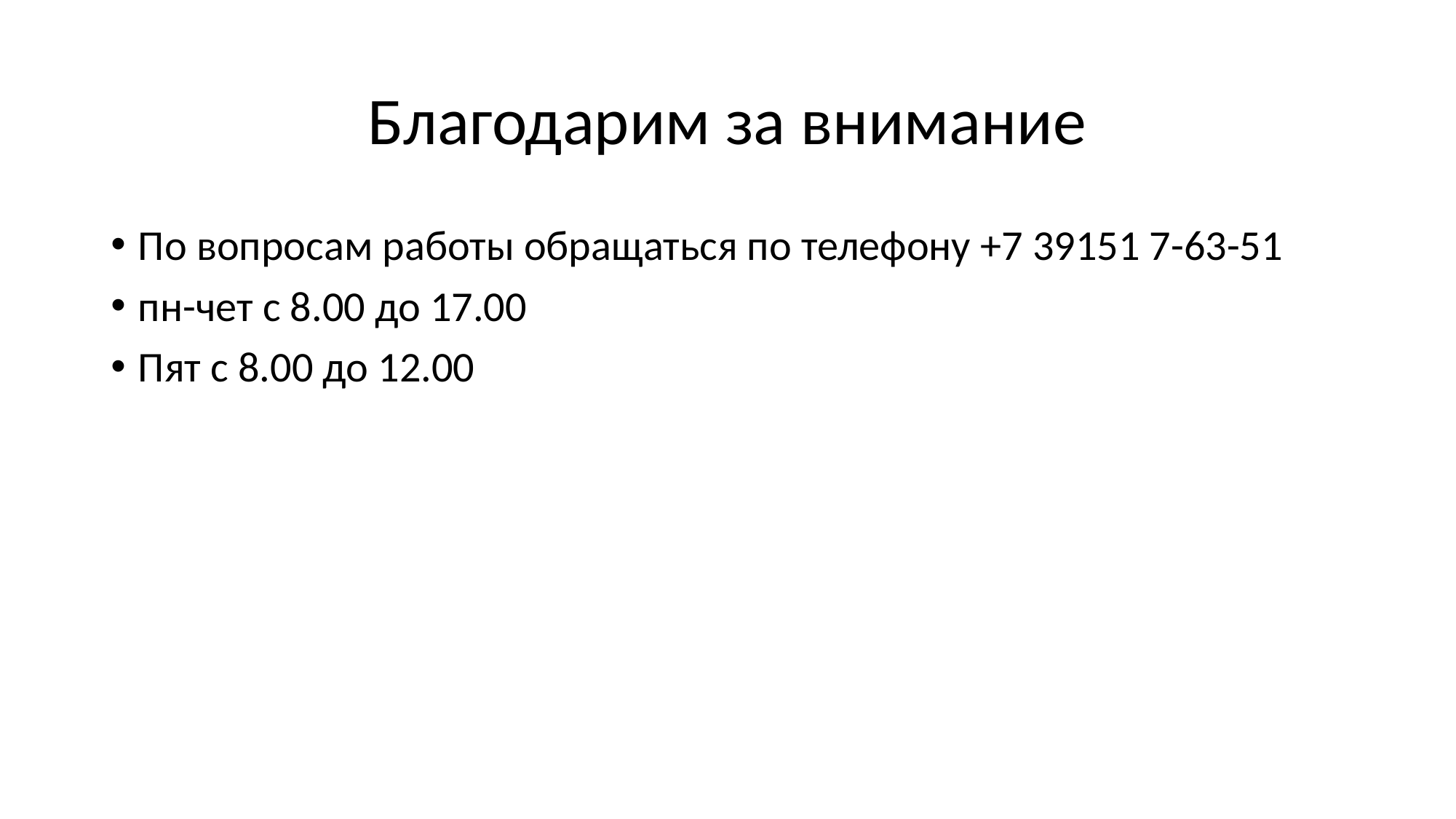

# Благодарим за внимание
По вопросам работы обращаться по телефону +7 39151 7-63-51
пн-чет с 8.00 до 17.00
Пят с 8.00 до 12.00